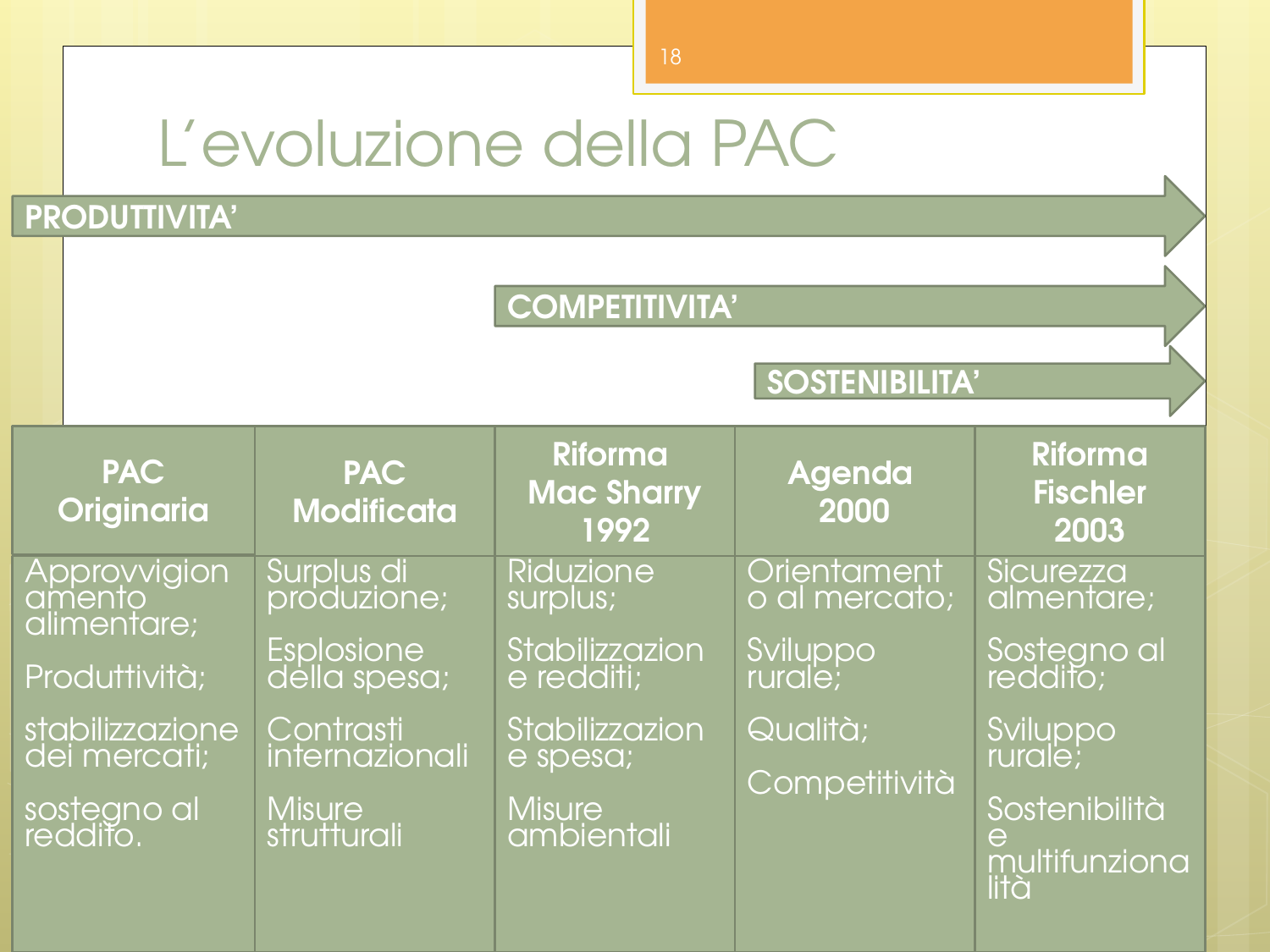

18
# L’evoluzione della PAC
PRODUTTIVITA’
COMPETITIVITA’
SOSTENIBILITA’
PAC Originaria
PAC Modificata
Riforma
Mac Sharry 1992
Agenda
2000
Riforma Fischler
2003
Approvvigionamento alimentare;

Produttività;

stabilizzazione dei mercati;

sostegno al reddito.
Surplus di produzione;

Esplosione della spesa;

Contrasti internazionali

Misure strutturali
Riduzione surplus;

Stabilizzazione redditi;

Stabilizzazione spesa;

Misure ambientali
Orientamento al mercato;

Sviluppo rurale;

Qualità;

Competitività
Sicurezza almentare;

Sostegno al reddito;

Sviluppo rurale;

Sostenibilità e multifunzionalità